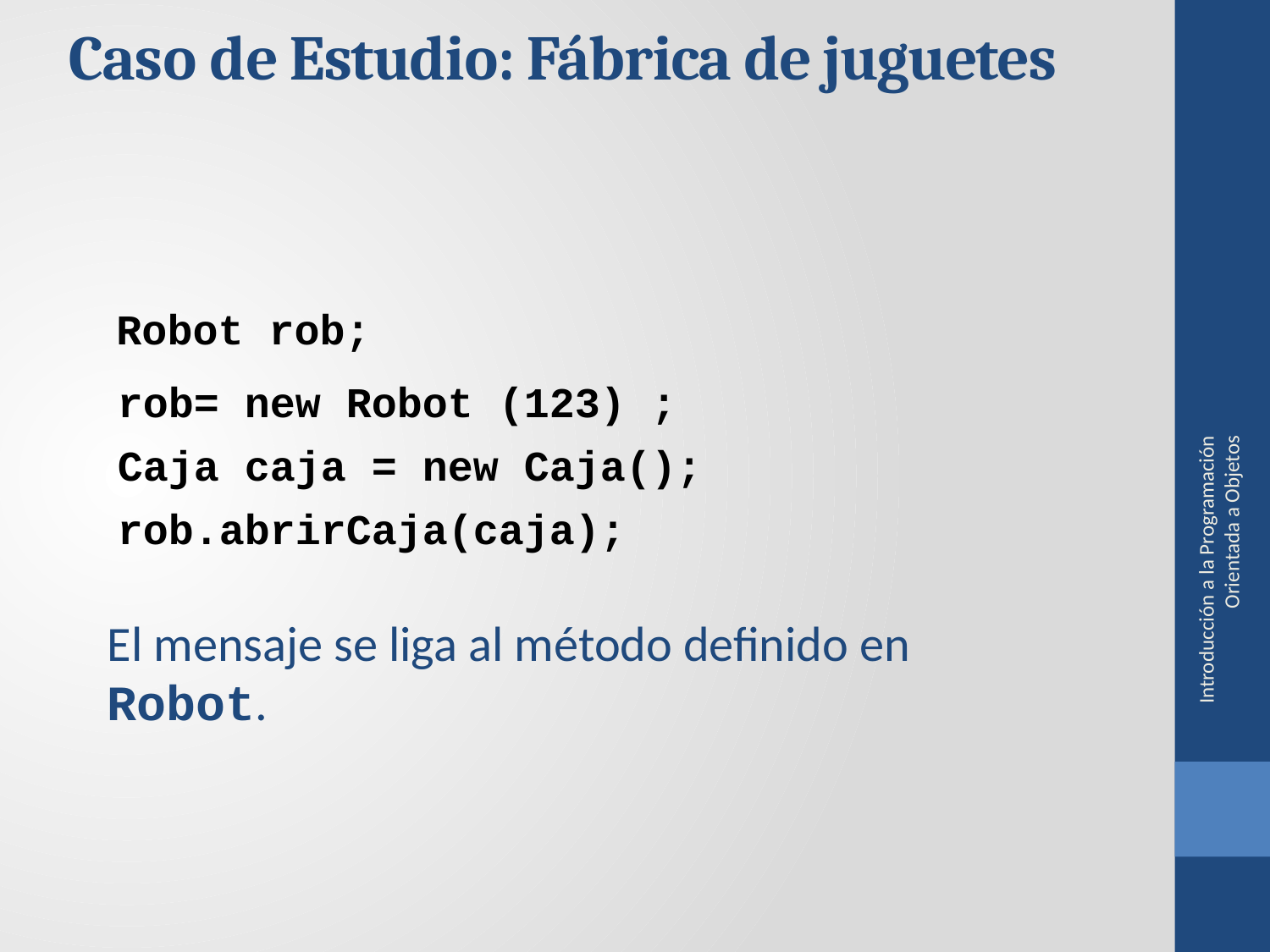

Caso de Estudio: Fábrica de juguetes
Robot rob;
rob= new Robot (123) ;
Caja caja = new Caja();
rob.abrirCaja(caja);
Introducción a la Programación Orientada a Objetos
El mensaje se liga al método definido en Robot.